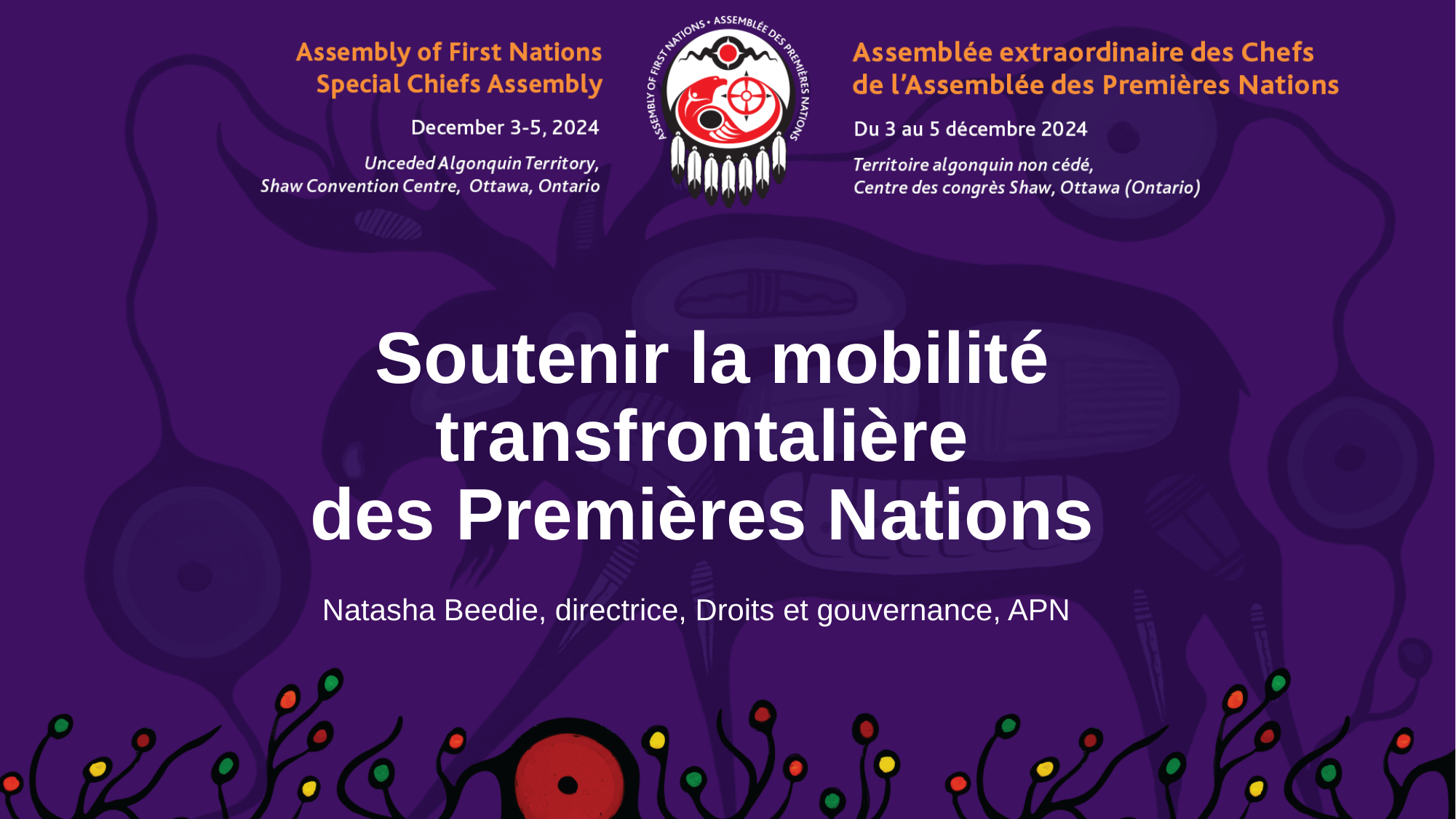

Soutenir la mobilité transfrontalière
des Premières Nations
Natasha Beedie, directrice, Droits et gouvernance, APN